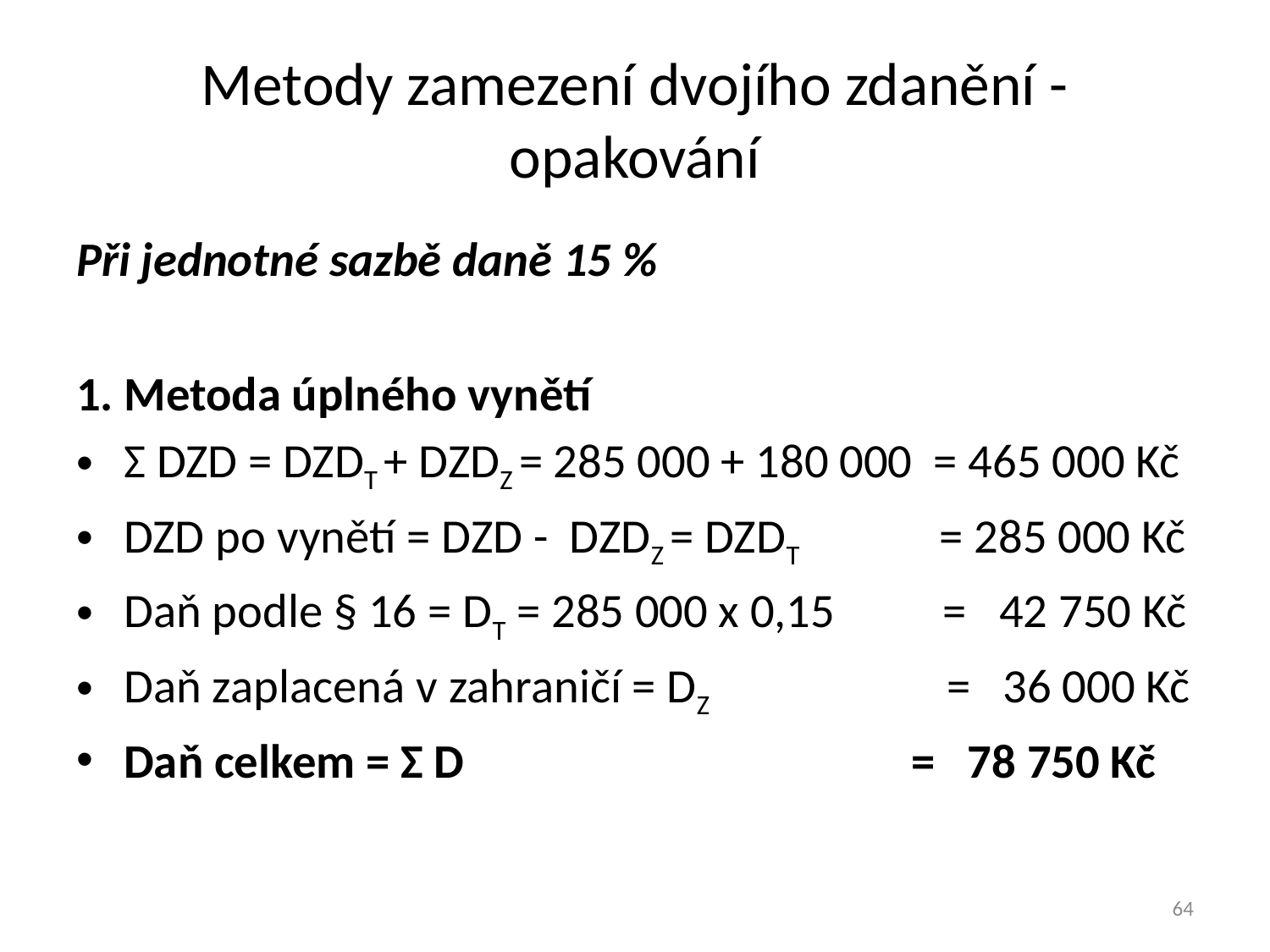

# Metody zamezení dvojího zdanění - opakování
Při jednotné sazbě daně 15 %

1. Metoda úplného vynětí
Σ DZD = DZDT + DZDZ = 285 000 + 180 000  = 465 000 Kč
DZD po vynětí = DZD -  DZDZ = DZDT             = 285 000 Kč
Daň podle § 16 = DT = 285 000 x 0,15          =   42 750 Kč
Daň zaplacená v zahraničí = DZ                      =   36 000 Kč
Daň celkem = Σ D 	                                 =   78 750 Kč

64